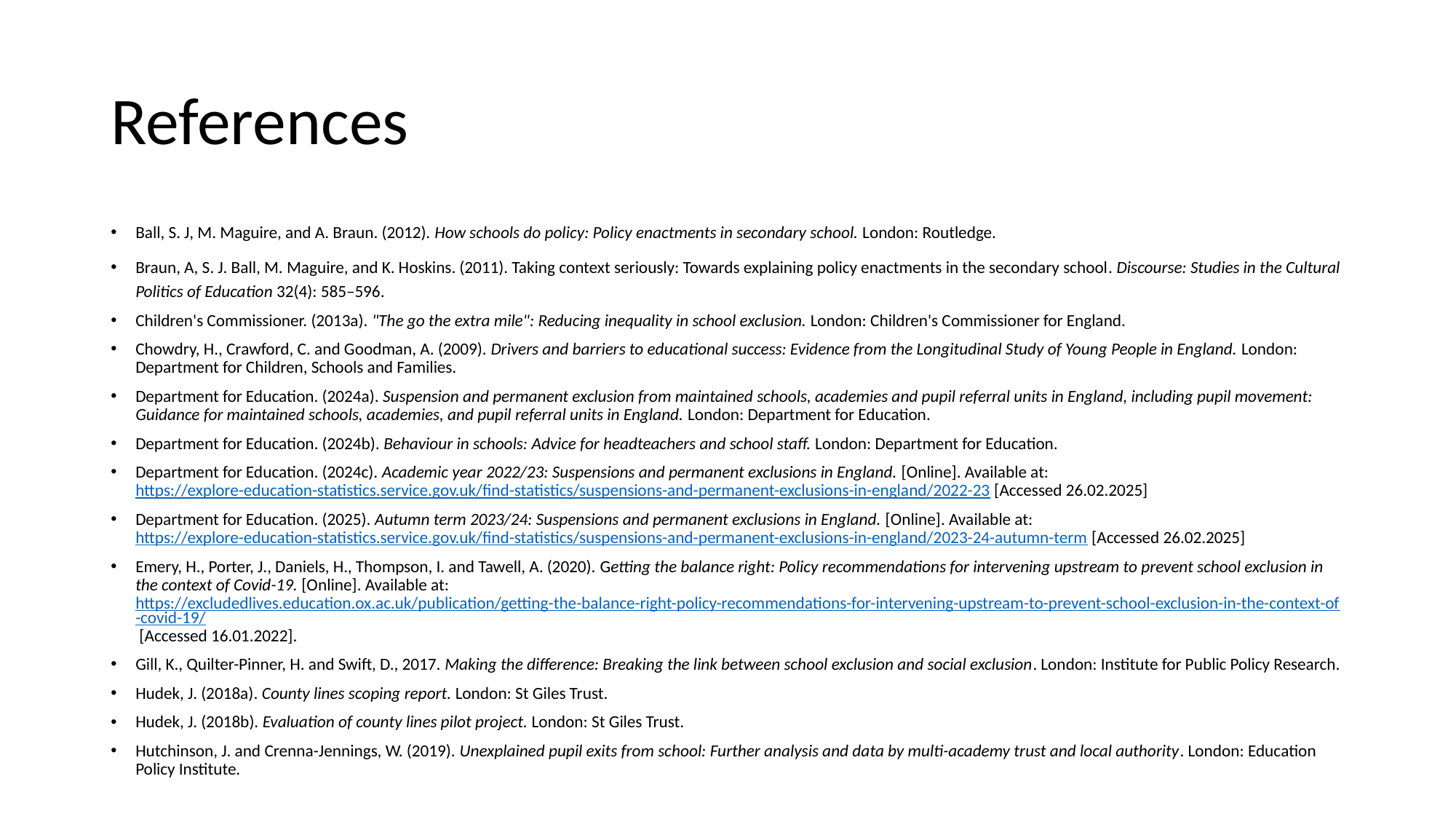

# References
Ball, S. J, M. Maguire, and A. Braun. (2012). How schools do policy: Policy enactments in secondary school. London: Routledge.
Braun, A, S. J. Ball, M. Maguire, and K. Hoskins. (2011). Taking context seriously: Towards explaining policy enactments in the secondary school. Discourse: Studies in the Cultural Politics of Education 32(4): 585–596.
Children's Commissioner. (2013a). "The go the extra mile": Reducing inequality in school exclusion. London: Children's Commissioner for England.
Chowdry, H., Crawford, C. and Goodman, A. (2009). Drivers and barriers to educational success: Evidence from the Longitudinal Study of Young People in England. London: Department for Children, Schools and Families.
Department for Education. (2024a). Suspension and permanent exclusion from maintained schools, academies and pupil referral units in England, including pupil movement: Guidance for maintained schools, academies, and pupil referral units in England. London: Department for Education.
Department for Education. (2024b). Behaviour in schools: Advice for headteachers and school staff. London: Department for Education.
Department for Education. (2024c). Academic year 2022/23: Suspensions and permanent exclusions in England. [Online]. Available at: https://explore-education-statistics.service.gov.uk/find-statistics/suspensions-and-permanent-exclusions-in-england/2022-23 [Accessed 26.02.2025]
Department for Education. (2025). Autumn term 2023/24: Suspensions and permanent exclusions in England. [Online]. Available at: https://explore-education-statistics.service.gov.uk/find-statistics/suspensions-and-permanent-exclusions-in-england/2023-24-autumn-term [Accessed 26.02.2025]
Emery, H., Porter, J., Daniels, H., Thompson, I. and Tawell, A. (2020). Getting the balance right: Policy recommendations for intervening upstream to prevent school exclusion in the context of Covid-19. [Online]. Available at: https://excludedlives.education.ox.ac.uk/publication/getting-the-balance-right-policy-recommendations-for-intervening-upstream-to-prevent-school-exclusion-in-the-context-of-covid-19/ [Accessed 16.01.2022].
Gill, K., Quilter-Pinner, H. and Swift, D., 2017. Making the difference: Breaking the link between school exclusion and social exclusion. London: Institute for Public Policy Research.
Hudek, J. (2018a). County lines scoping report. London: St Giles Trust.
Hudek, J. (2018b). Evaluation of county lines pilot project. London: St Giles Trust.
Hutchinson, J. and Crenna-Jennings, W. (2019). Unexplained pupil exits from school: Further analysis and data by multi-academy trust and local authority. London: Education Policy Institute.